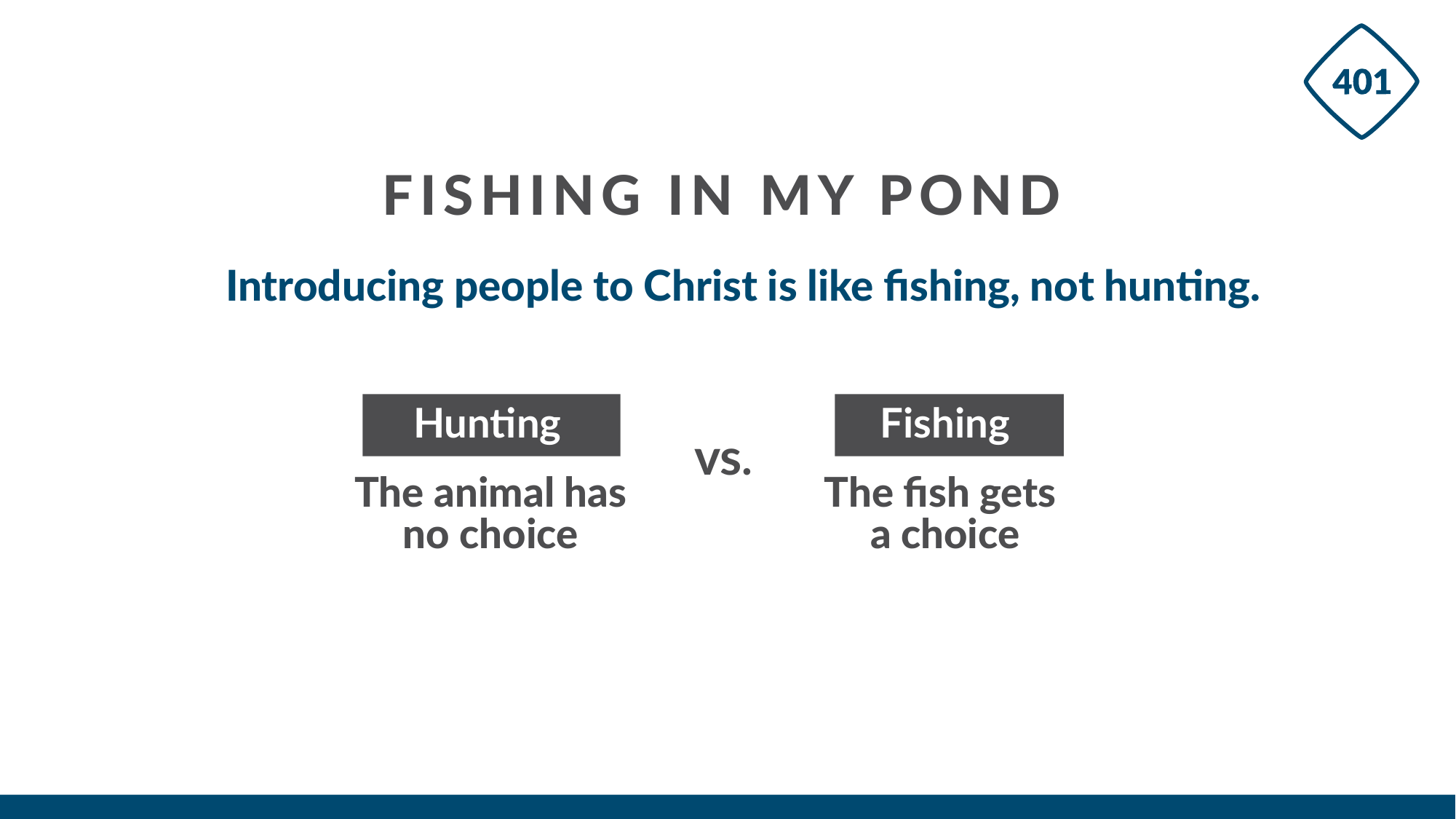

# FISHING IN MY POND
Introducing people to Christ is like fishing, not hunting.

Hunting
Fishing
vs.
The animal has
no choice
The fish gets
a choice